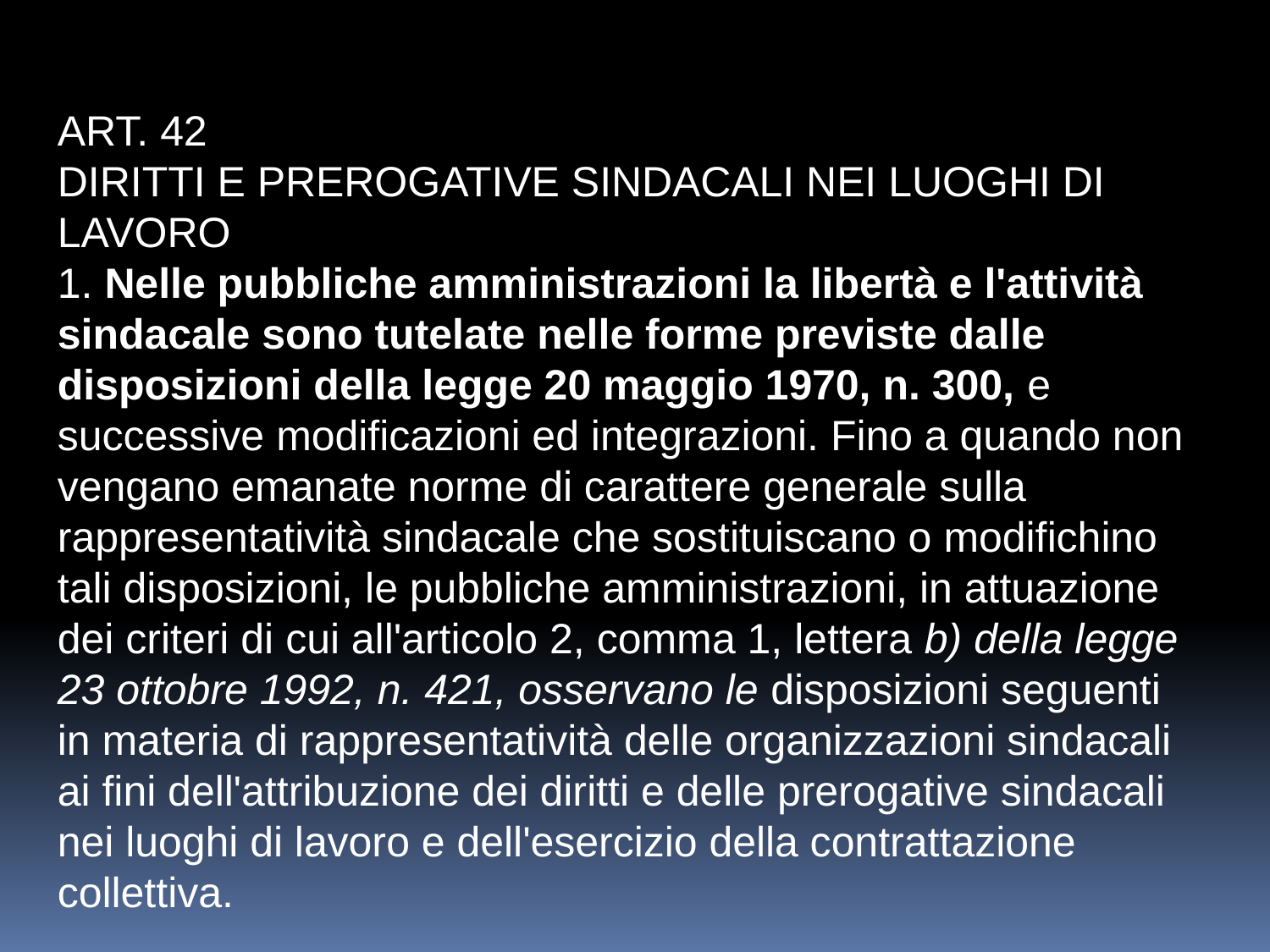

ART. 42
DIRITTI E PREROGATIVE SINDACALI NEI LUOGHI DI LAVORO
1. Nelle pubbliche amministrazioni la libertà e l'attività sindacale sono tutelate nelle forme previste dalle disposizioni della legge 20 maggio 1970, n. 300, e successive modificazioni ed integrazioni. Fino a quando non vengano emanate norme di carattere generale sulla rappresentatività sindacale che sostituiscano o modifichino tali disposizioni, le pubbliche amministrazioni, in attuazione dei criteri di cui all'articolo 2, comma 1, lettera b) della legge 23 ottobre 1992, n. 421, osservano le disposizioni seguenti in materia di rappresentatività delle organizzazioni sindacali ai fini dell'attribuzione dei diritti e delle prerogative sindacali nei luoghi di lavoro e dell'esercizio della contrattazione collettiva.